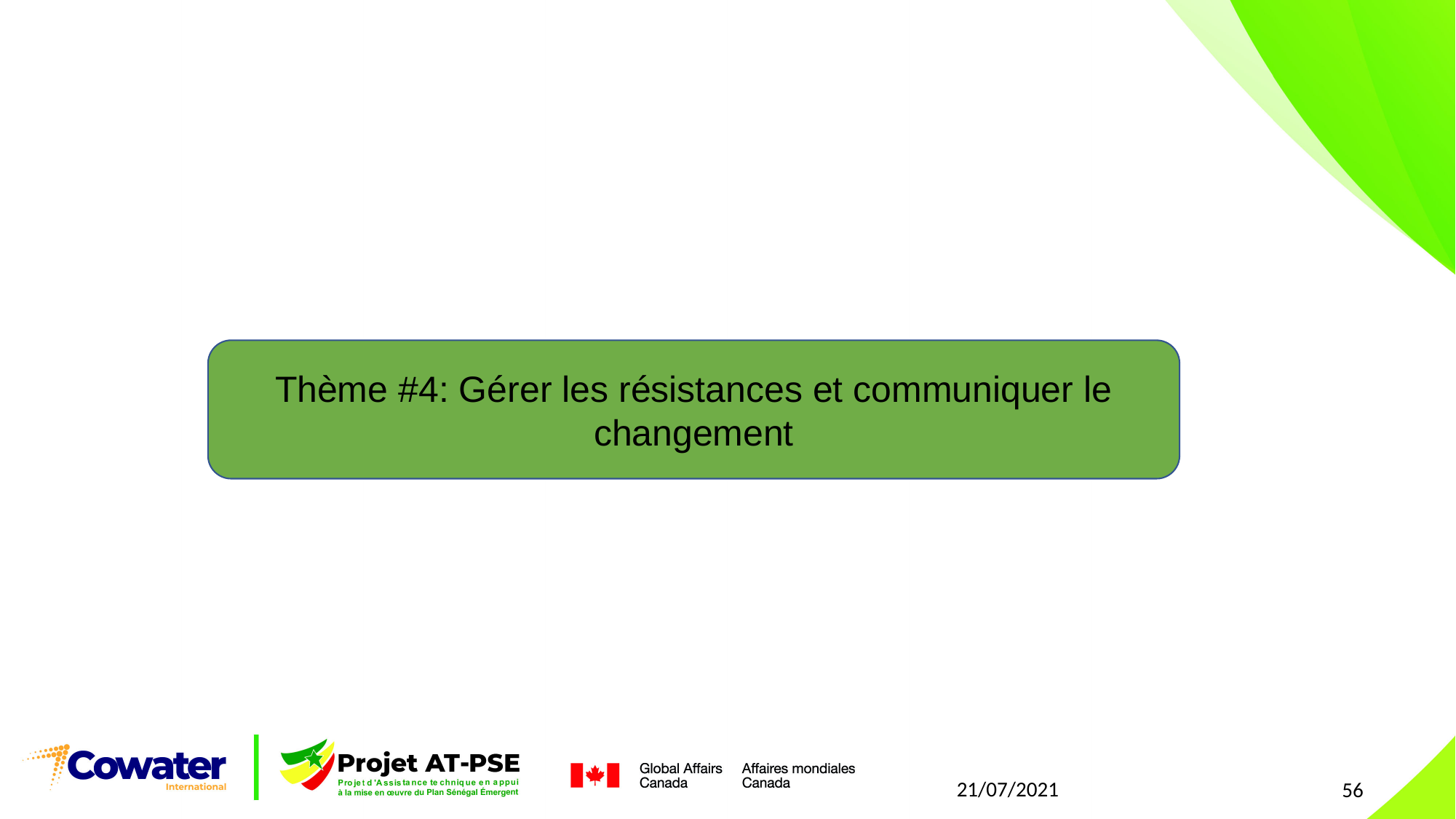

Thème #4: Gérer les résistances et communiquer le changement
21/07/2021
56